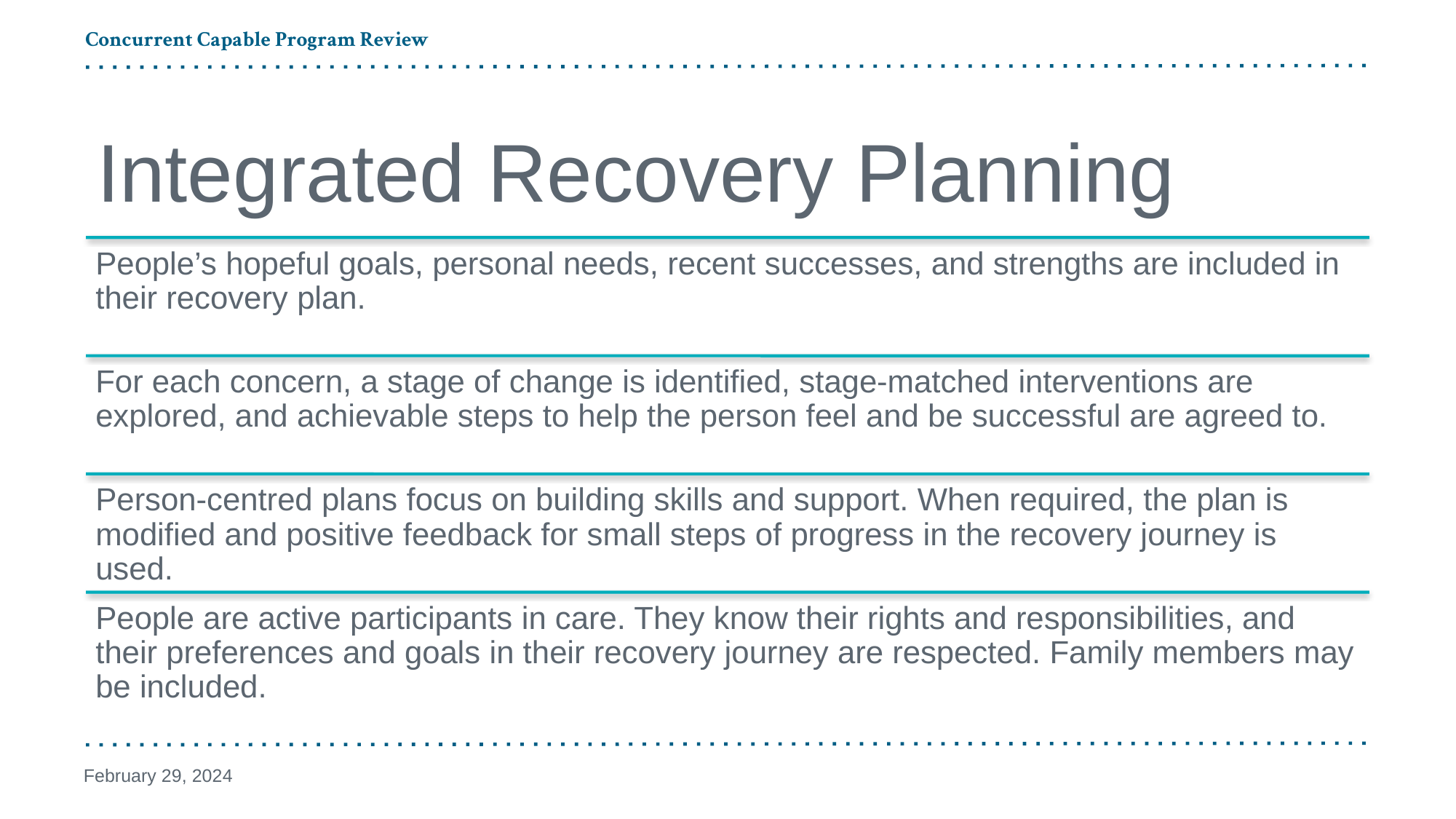

Concurrent Capable Program Review

# Integrated Recovery Planning
People’s hopeful goals, personal needs, recent successes, and strengths are included in their recovery plan.
For each concern, a stage of change is identified, stage-matched interventions are explored, and achievable steps to help the person feel and be successful are agreed to.
Person-centred plans focus on building skills and support. When required, the plan is modified and positive feedback for small steps of progress in the recovery journey is used.
People are active participants in care. They know their rights and responsibilities, and their preferences and goals in their recovery journey are respected. Family members may be included.
February 29, 2024